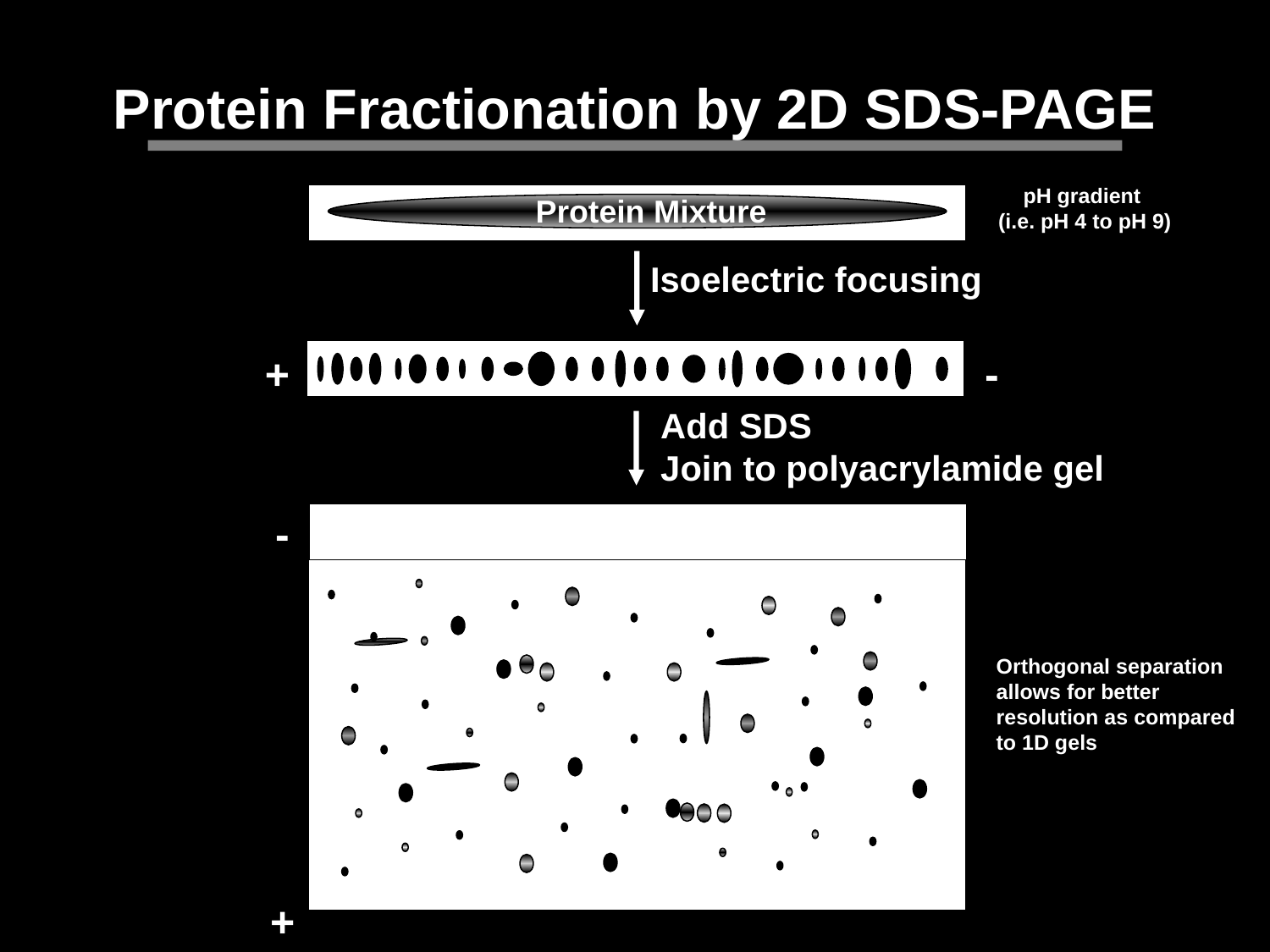

Protein Fractionation by 2D SDS-PAGE

pH gradient
(i.e. pH 4 to pH 9)

Protein Mixture

Isoelectric focusing

-
+
Add SDS
Join to polyacrylamide gel

-

+
Orthogonal separation allows for better resolution as compared to 1D gels